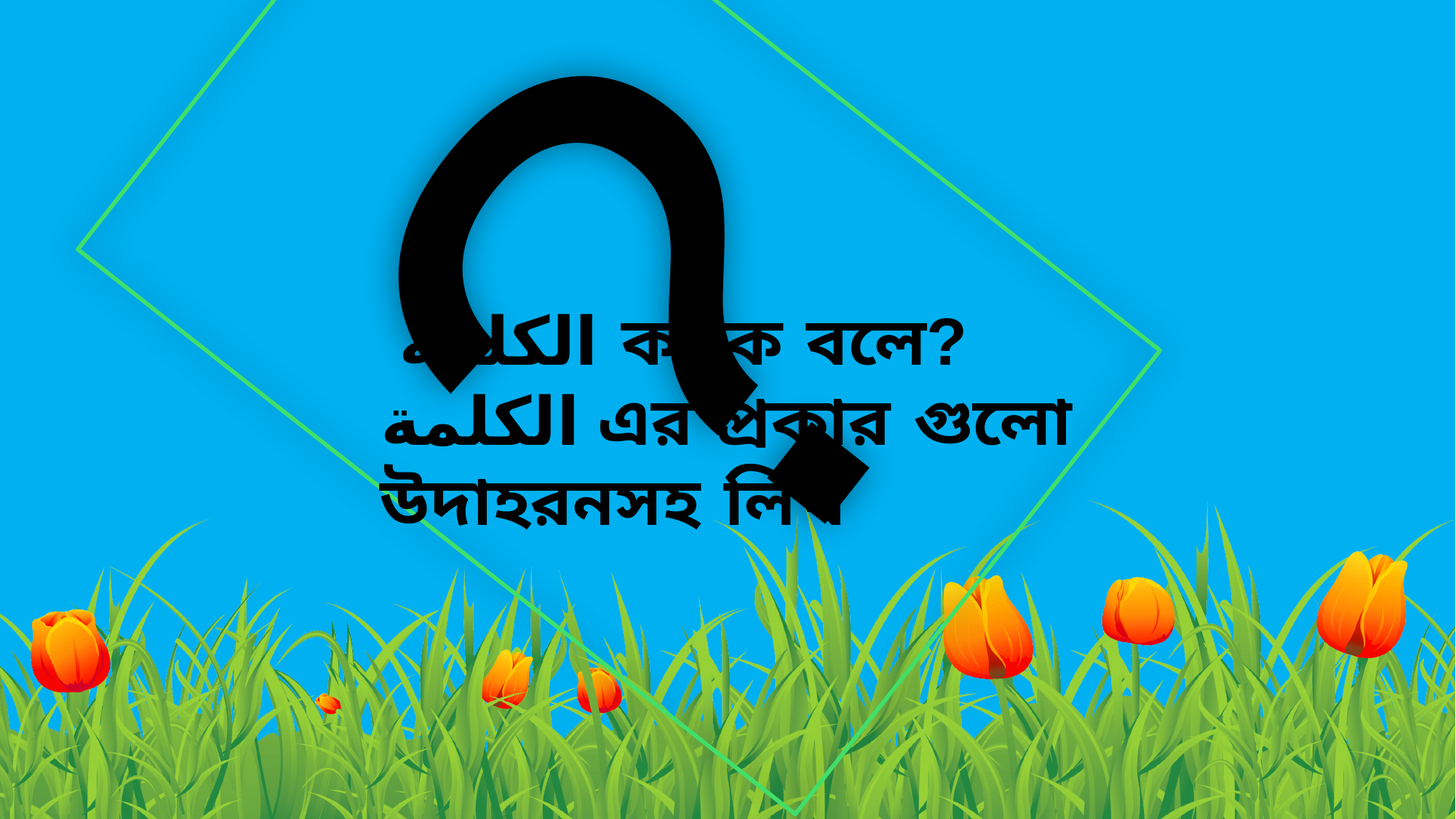

?
 الكلمة কাকে বলে?
الكلمة এর প্রকার গুলো উদাহরনসহ লিখ